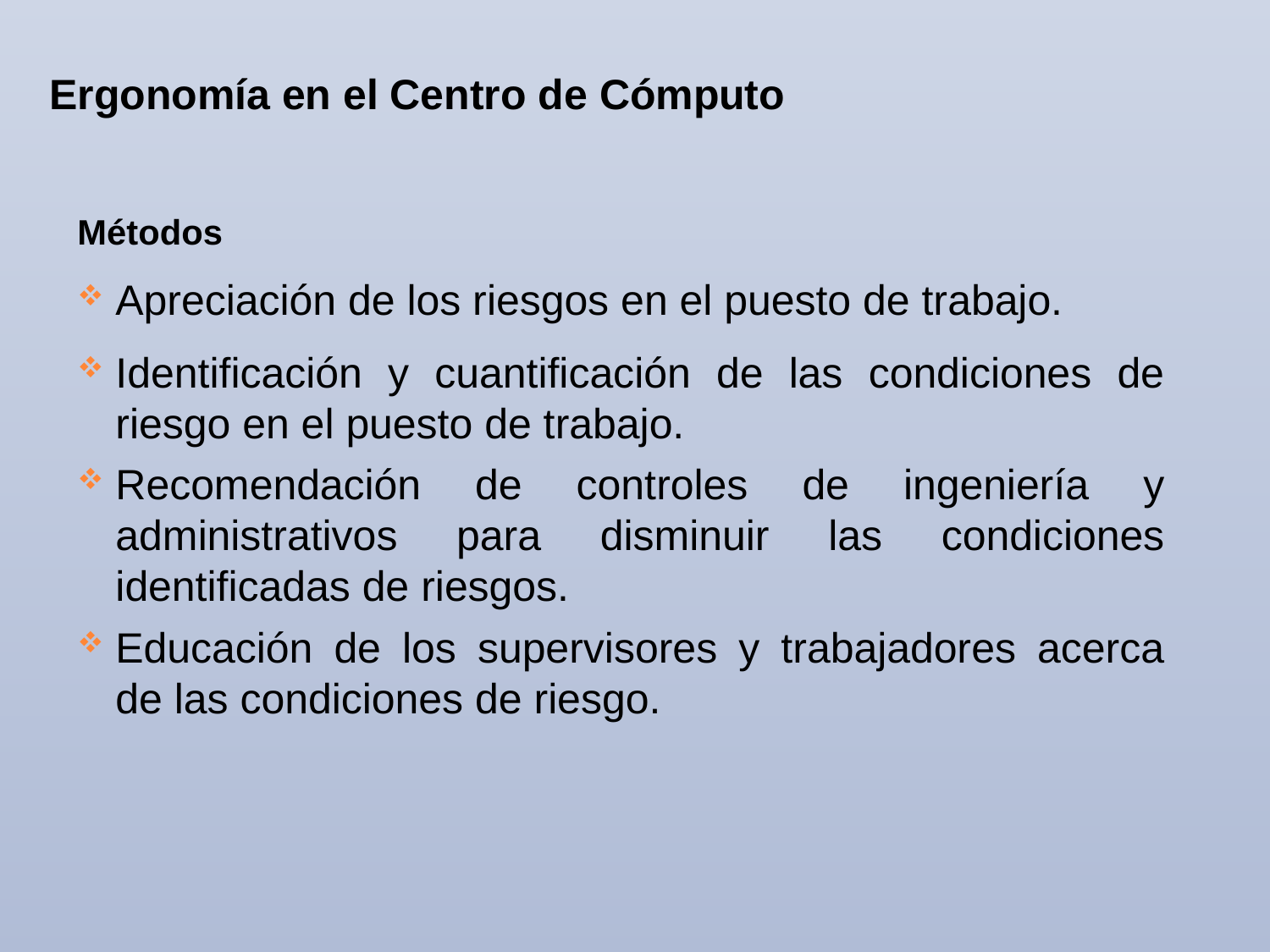

Ergonomía en el Centro de Cómputo
Métodos
Apreciación de los riesgos en el puesto de trabajo.
Identificación y cuantificación de las condiciones de riesgo en el puesto de trabajo.
Recomendación de controles de ingeniería y administrativos para disminuir las condiciones identificadas de riesgos.
Educación de los supervisores y trabajadores acerca de las condiciones de riesgo.